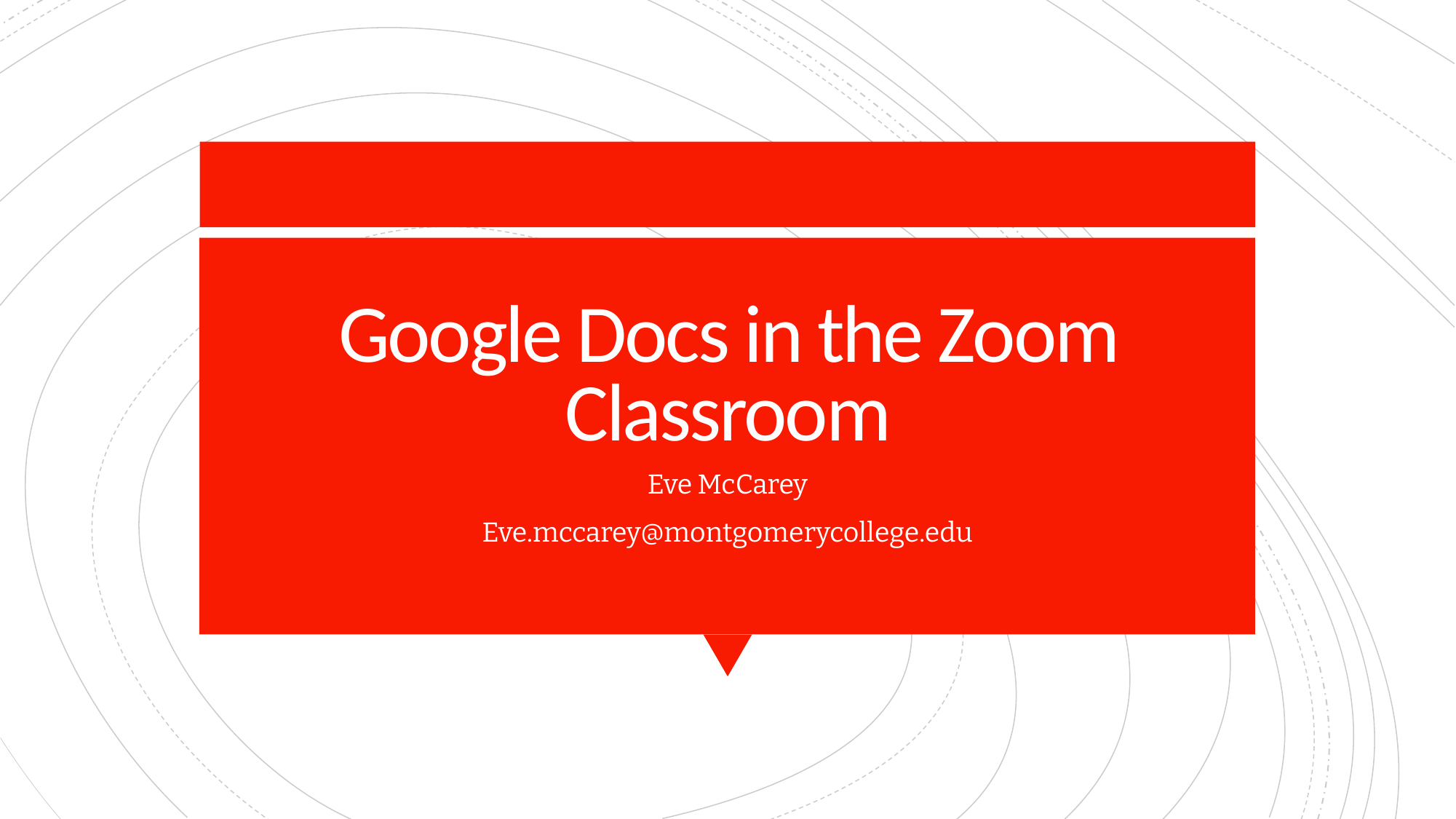

# Google Docs in the Zoom Classroom
Eve McCarey
Eve.mccarey@montgomerycollege.edu